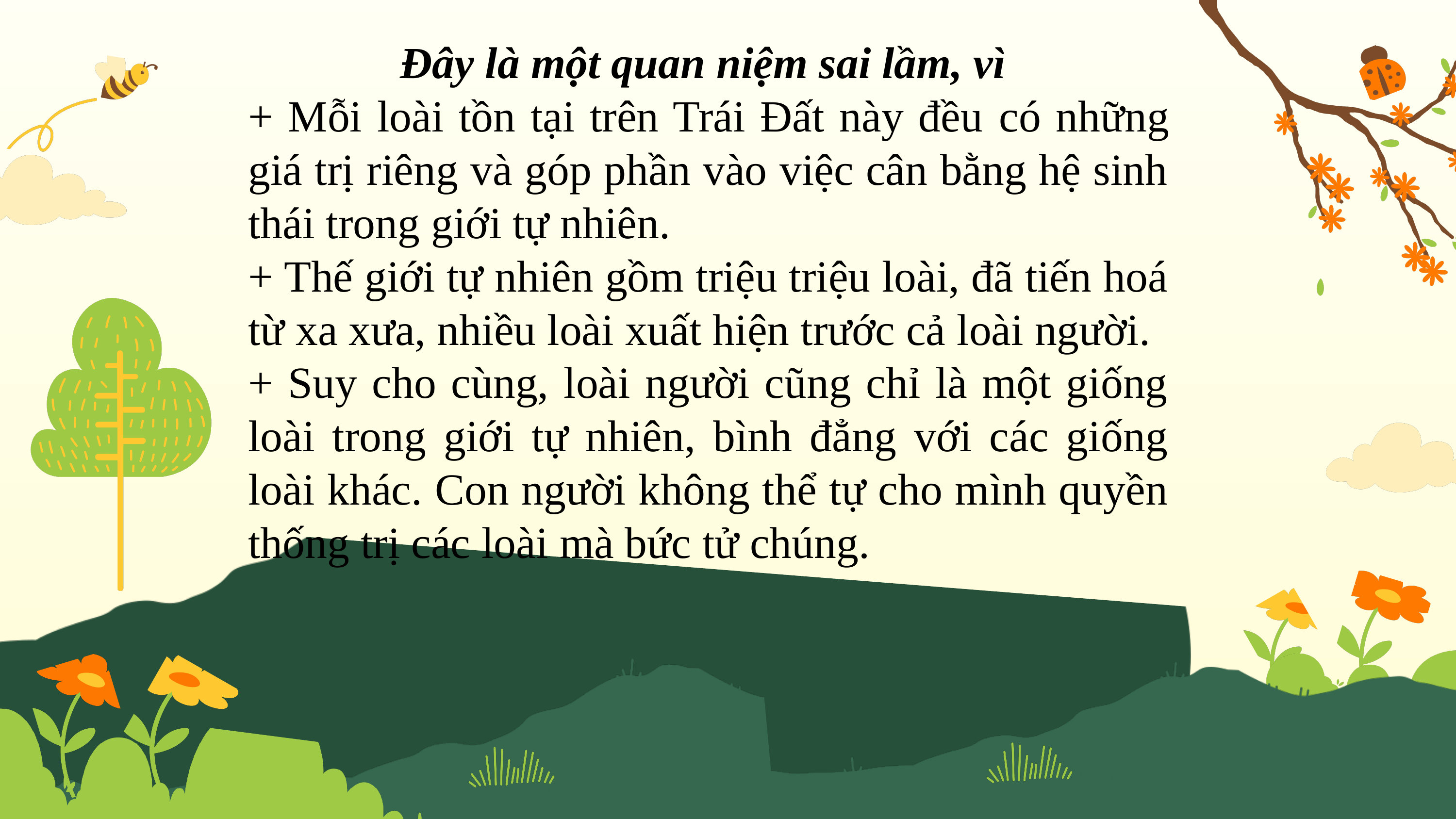

Đây là một quan niệm sai lầm, vì
+ Mỗi loài tồn tại trên Trái Đất này đều có những giá trị riêng và góp phần vào việc cân bằng hệ sinh thái trong giới tự nhiên.
+ Thế giới tự nhiên gồm triệu triệu loài, đã tiến hoá từ xa xưa, nhiều loài xuất hiện trước cả loài người.
+ Suy cho cùng, loài người cũng chỉ là một giống loài trong giới tự nhiên, bình đẳng với các giống loài khác. Con người không thể tự cho mình quyền thống trị các loài mà bức tử chúng.